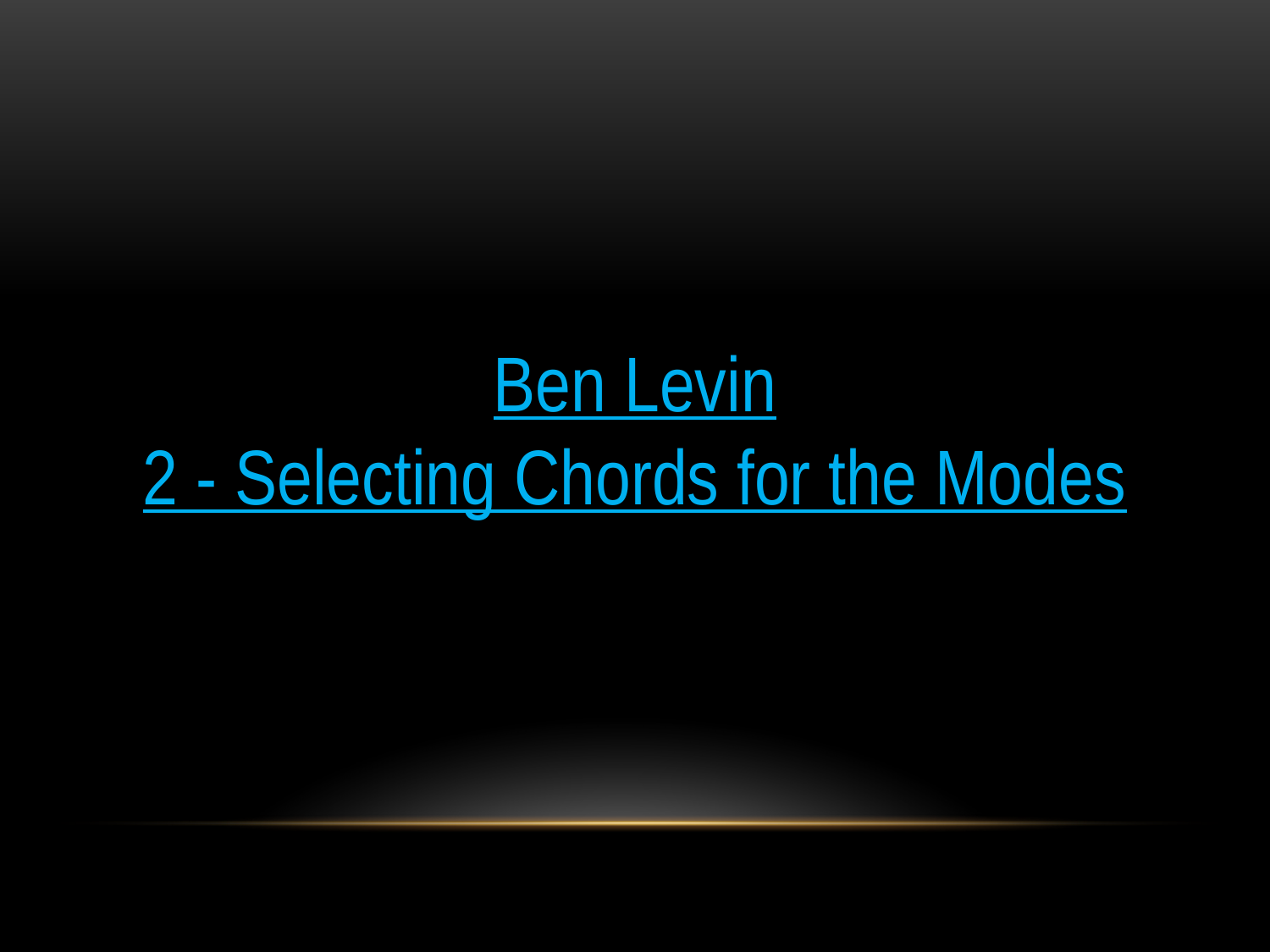

Ben Levin
2 - Selecting Chords for the Modes